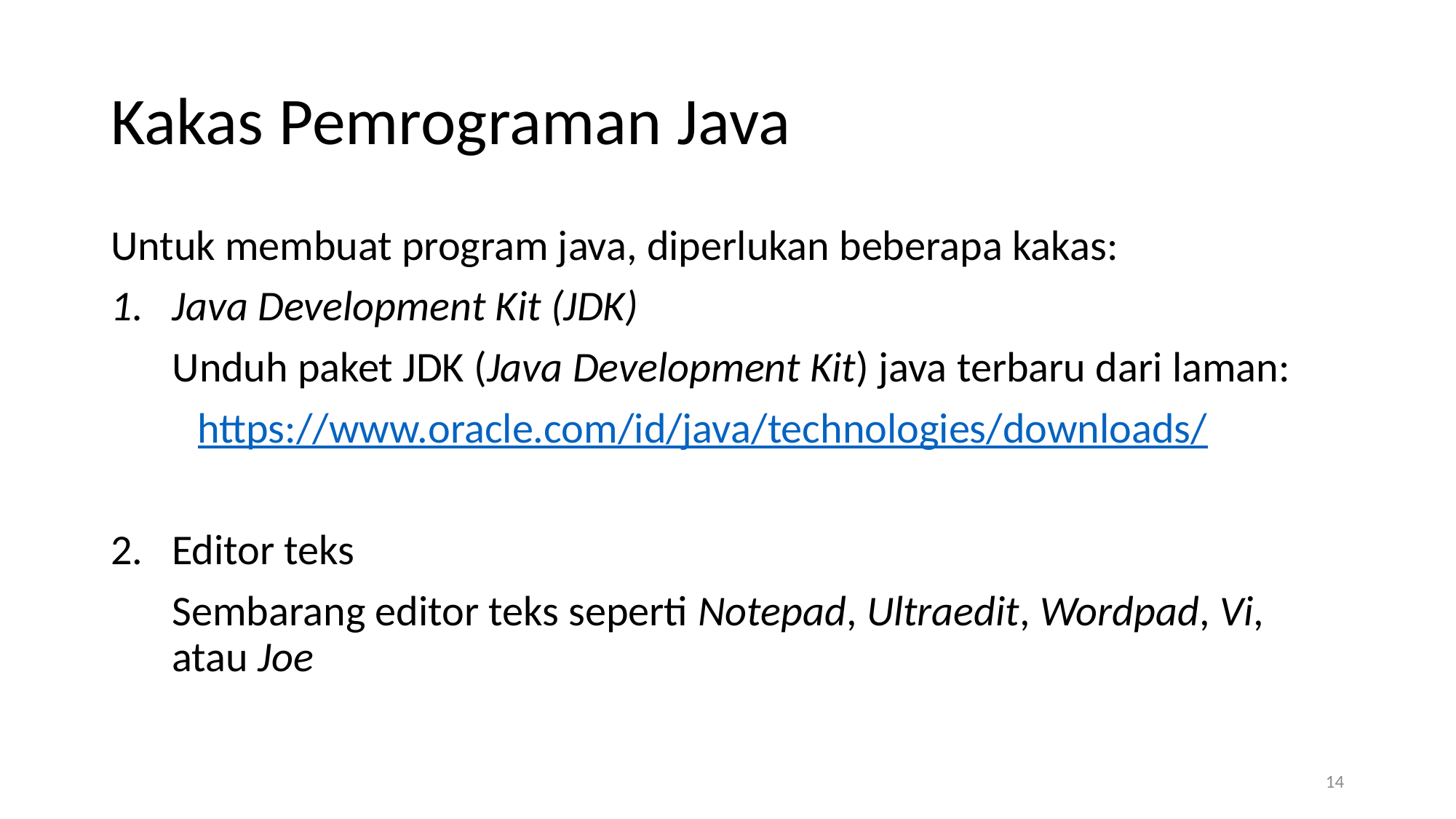

# Kakas Pemrograman Java
Untuk membuat program java, diperlukan beberapa kakas:
Java Development Kit (JDK)
	Unduh paket JDK (Java Development Kit) java terbaru dari laman:
         https://www.oracle.com/id/java/technologies/downloads/

2.   Editor teks
	Sembarang editor teks seperti Notepad, Ultraedit, Wordpad, Vi, atau Joe
14